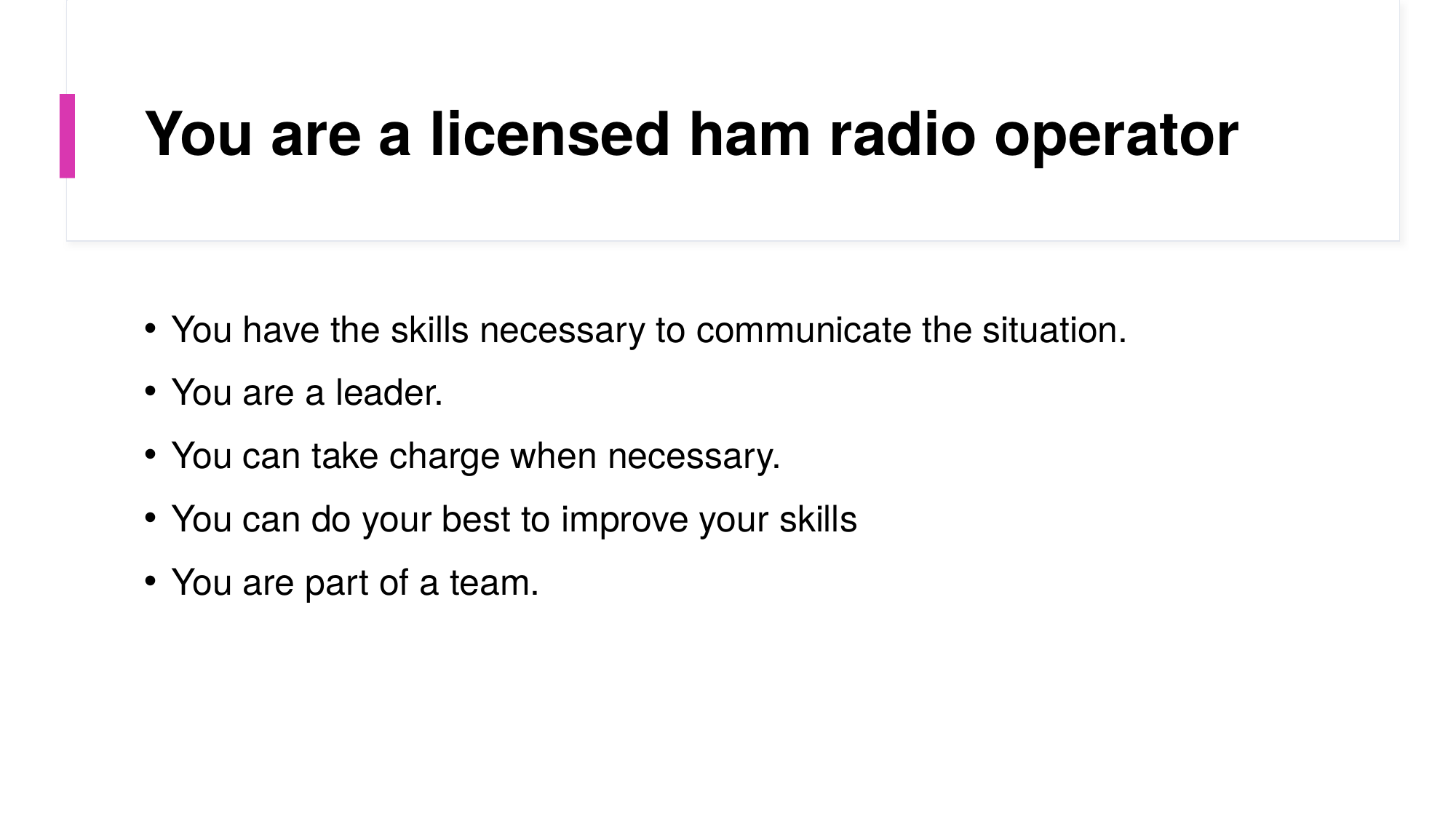

# You are a licensed ham radio operator
You have the skills necessary to communicate the situation.
You are a leader.
You can take charge when necessary.
You can do your best to improve your skills
You are part of a team.